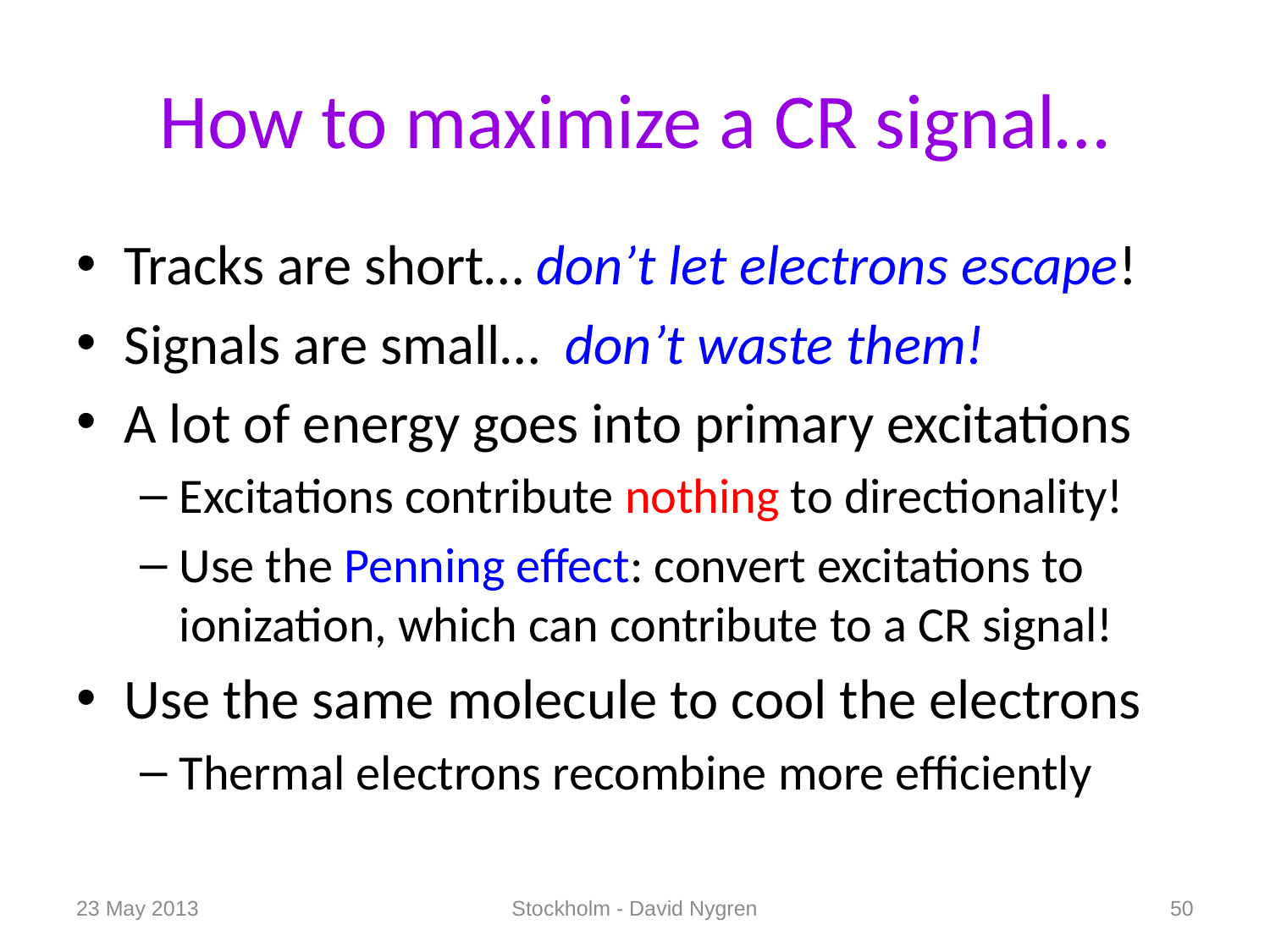

# How to maximize a CR signal…
Tracks are short… don’t let electrons escape!
Signals are small…  don’t waste them!
A lot of energy goes into primary excitations
Excitations contribute nothing to directionality!
Use the Penning effect: convert excitations to ionization, which can contribute to a CR signal!
Use the same molecule to cool the electrons
Thermal electrons recombine more efficiently
23 May 2013
Stockholm - David Nygren
50